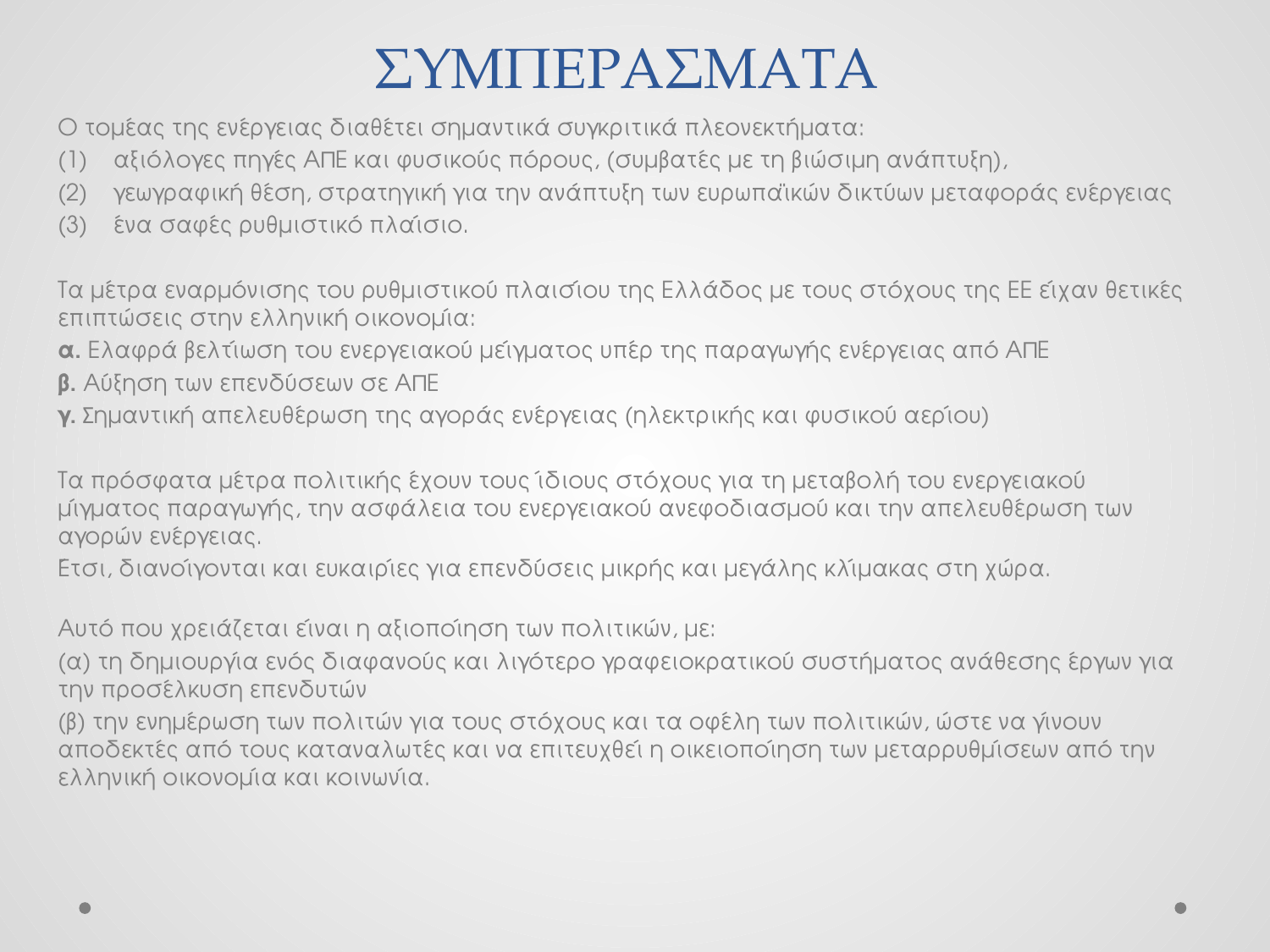

# ΣΥΜΠΕΡΑΣΜΑΤΑ
O τομέας της ενέργειας διαθέτει σημαντικά συγκριτικά πλεονεκτήματα:
αξιόλογες πηγές ΑΠΕ και φυσικούς πόρους, (συμβατές με τη βιώσιμη ανάπτυξη),
γεωγραφική θέση, στρατηγική για την ανάπτυξη των ευρωπαϊκών δικτύων μεταφοράς ενέργειας
ένα σαφές ρυθμιστικό πλαίσιο.

Τα μέτρα εναρμόνισης του ρυθμιστικού πλαισίου της Ελλάδος με τους στόχους της ΕΕ είχαν θετικές επιπτώσεις στην ελληνική οικονομία:
α. Ελαφρά βελτίωση του ενεργειακού μείγματος υπέρ της παραγωγής ενέργειας από ΑΠΕ
β. Αύξηση των επενδύσεων σε ΑΠΕ
γ. Σημαντική απελευθέρωση της αγοράς ενέργειας (ηλεκτρικής και φυσικού αερίου)

Τα πρόσφατα μέτρα πολιτικής έχουν τους ίδιους στόχους για τη μεταβολή του ενεργειακού μίγματος παραγωγής, την ασφάλεια του ενεργειακού ανεφοδιασμού και την απελευθέρωση των αγορών ενέργειας.
Έτσι, διανοίγονται και ευκαιρίες για επενδύσεις μικρής και μεγάλης κλίμακας στη χώρα.
Αυτό που χρειάζεται είναι η αξιοποίηση των πολιτικών, με:
(α) τη δημιουργία ενός διαφανούς και λιγότερο γραφειοκρατικού συστήματος ανάθεσης έργων για την προσέλκυση επενδυτών
(β) την ενημέρωση των πολιτών για τους στόχους και τα οφέλη των πολιτικών, ώστε να γίνουν αποδεκτές από τους καταναλωτές και να επιτευχθεί η οικειοποίηση των μεταρρυθμίσεων από την ελληνική οικονομία και κοινωνία.